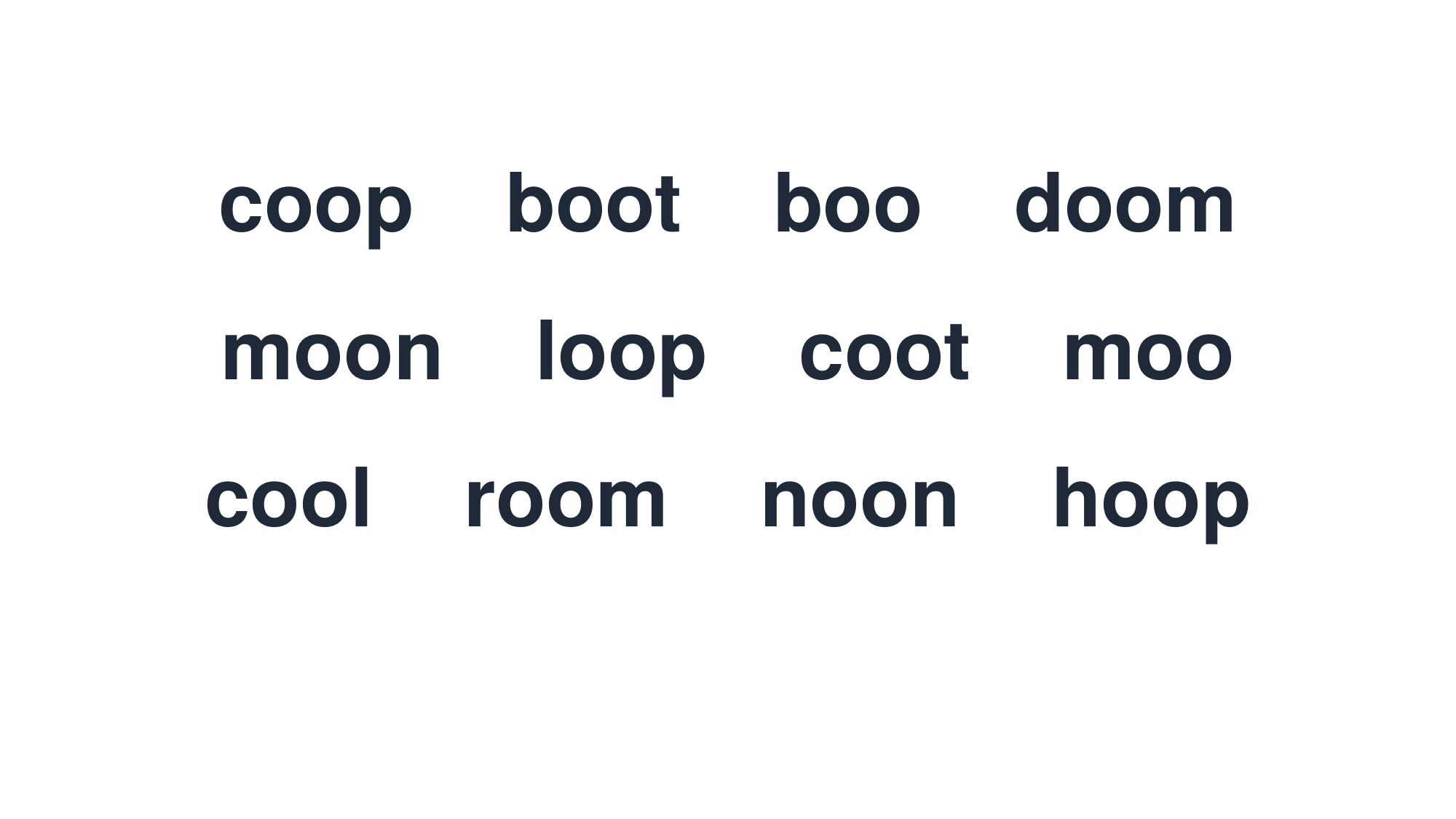

coop    boot    boo    doom
moon    loop    coot    moo
cool    room    noon    hoop